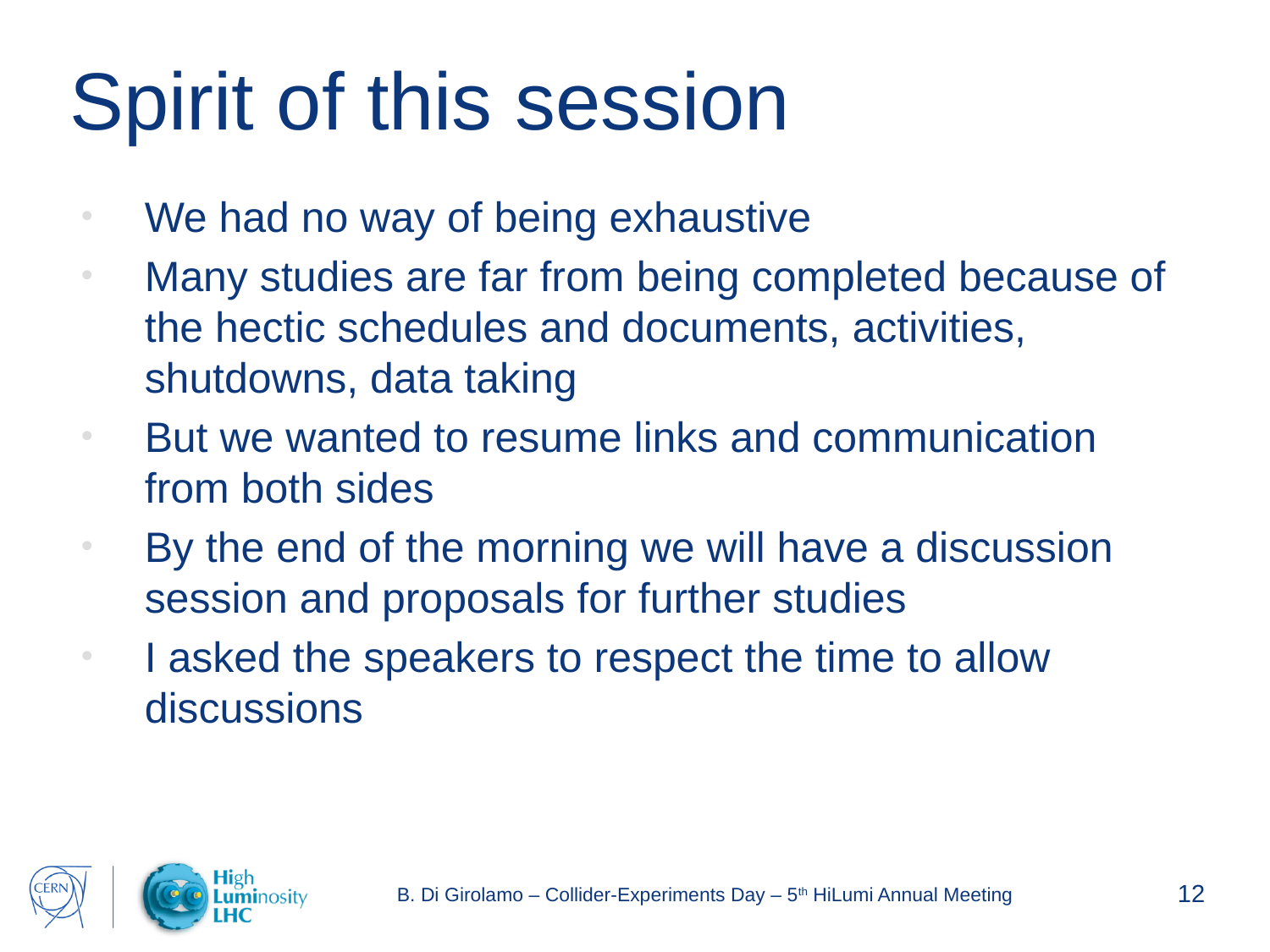

# Spirit of this session
We had no way of being exhaustive
Many studies are far from being completed because of the hectic schedules and documents, activities, shutdowns, data taking
But we wanted to resume links and communication from both sides
By the end of the morning we will have a discussion session and proposals for further studies
I asked the speakers to respect the time to allow discussions